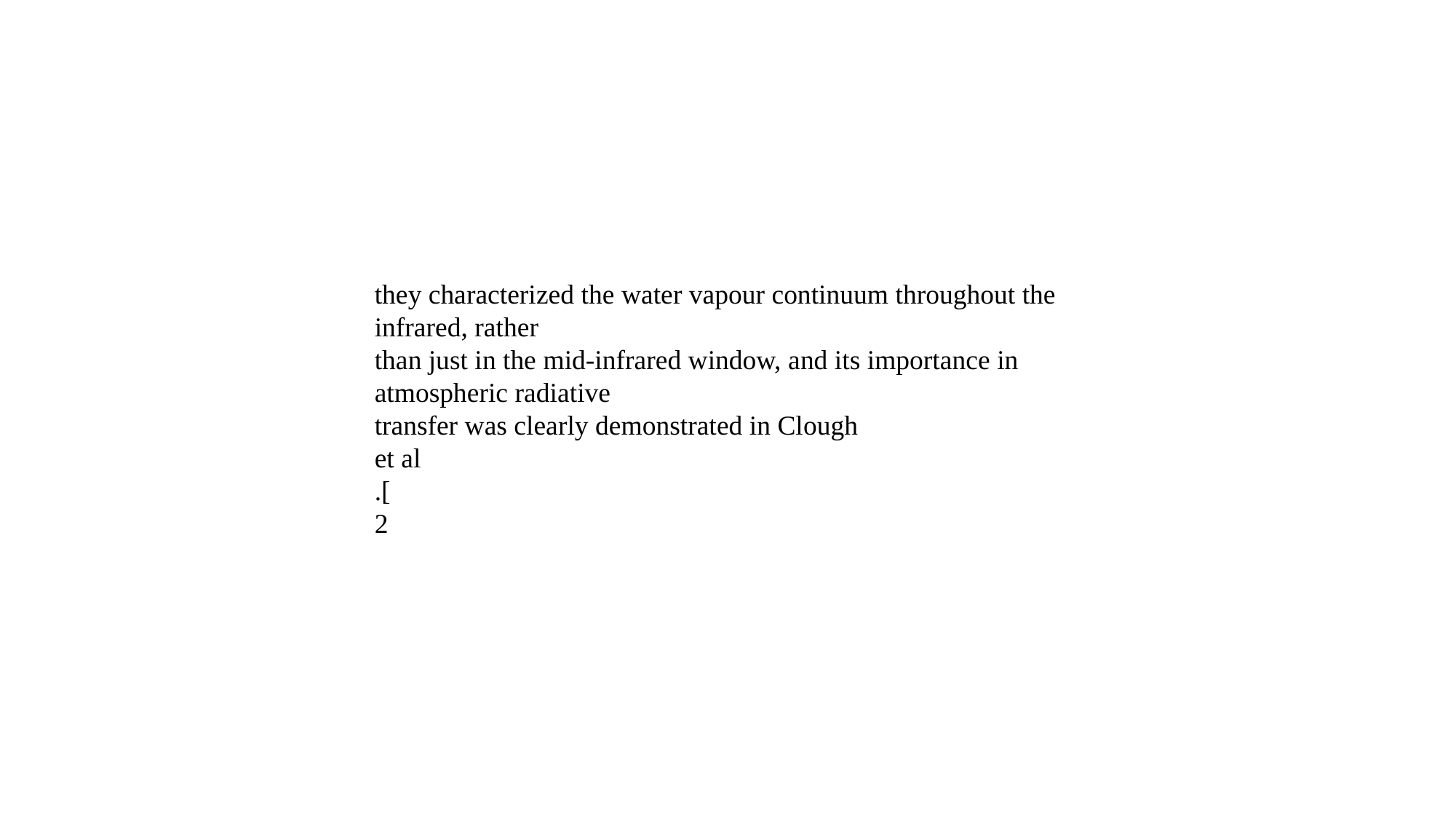

they characterized the water vapour continuum throughout the infrared, rather
than just in the mid-infrared window, and its importance in atmospheric radiative
transfer was clearly demonstrated in Clough
et al
.[
2